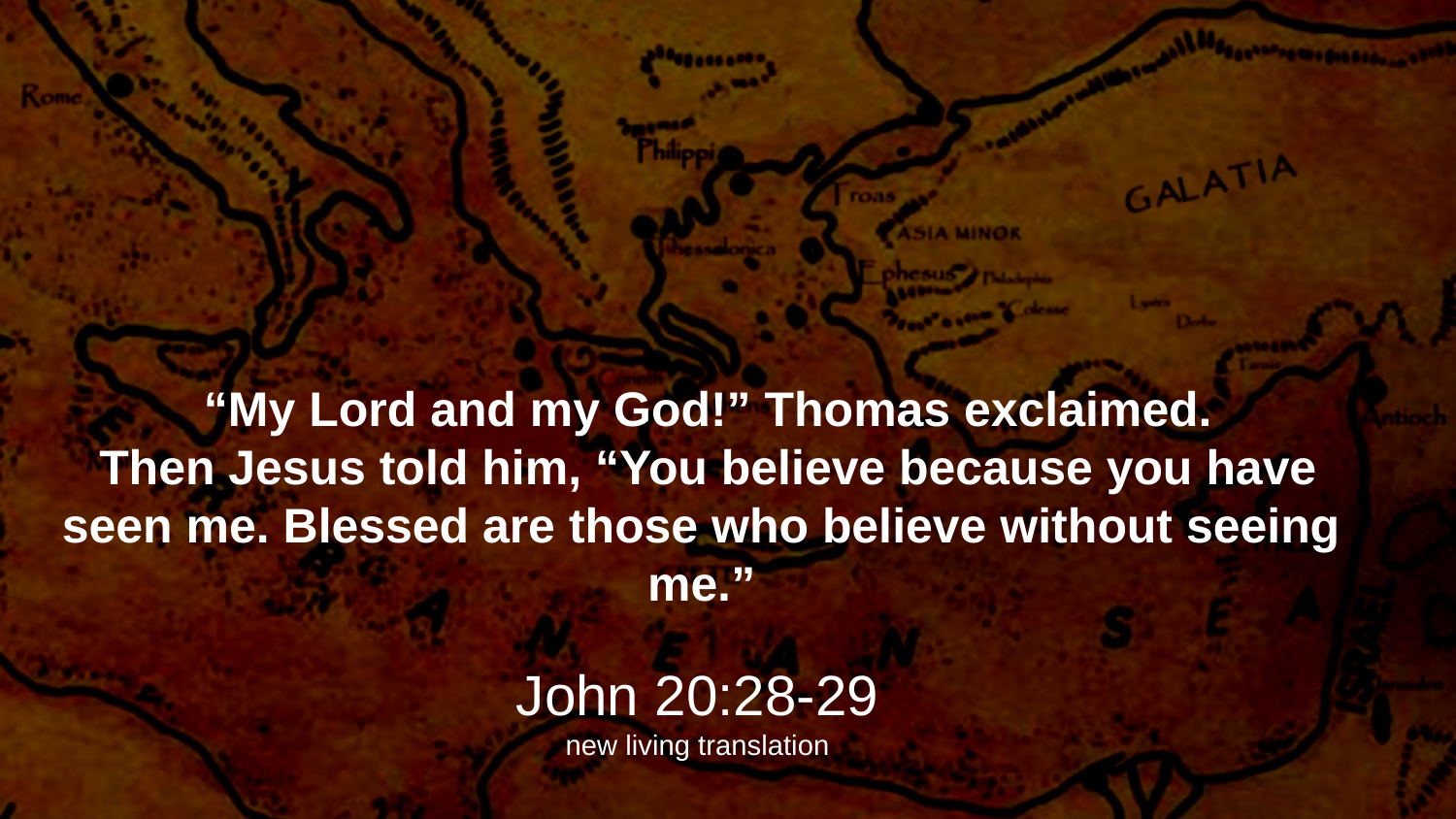

“My Lord and my God!” Thomas exclaimed.
 Then Jesus told him, “You believe because you have seen me. Blessed are those who believe without seeing me.”
John 20:28-29
new living translation